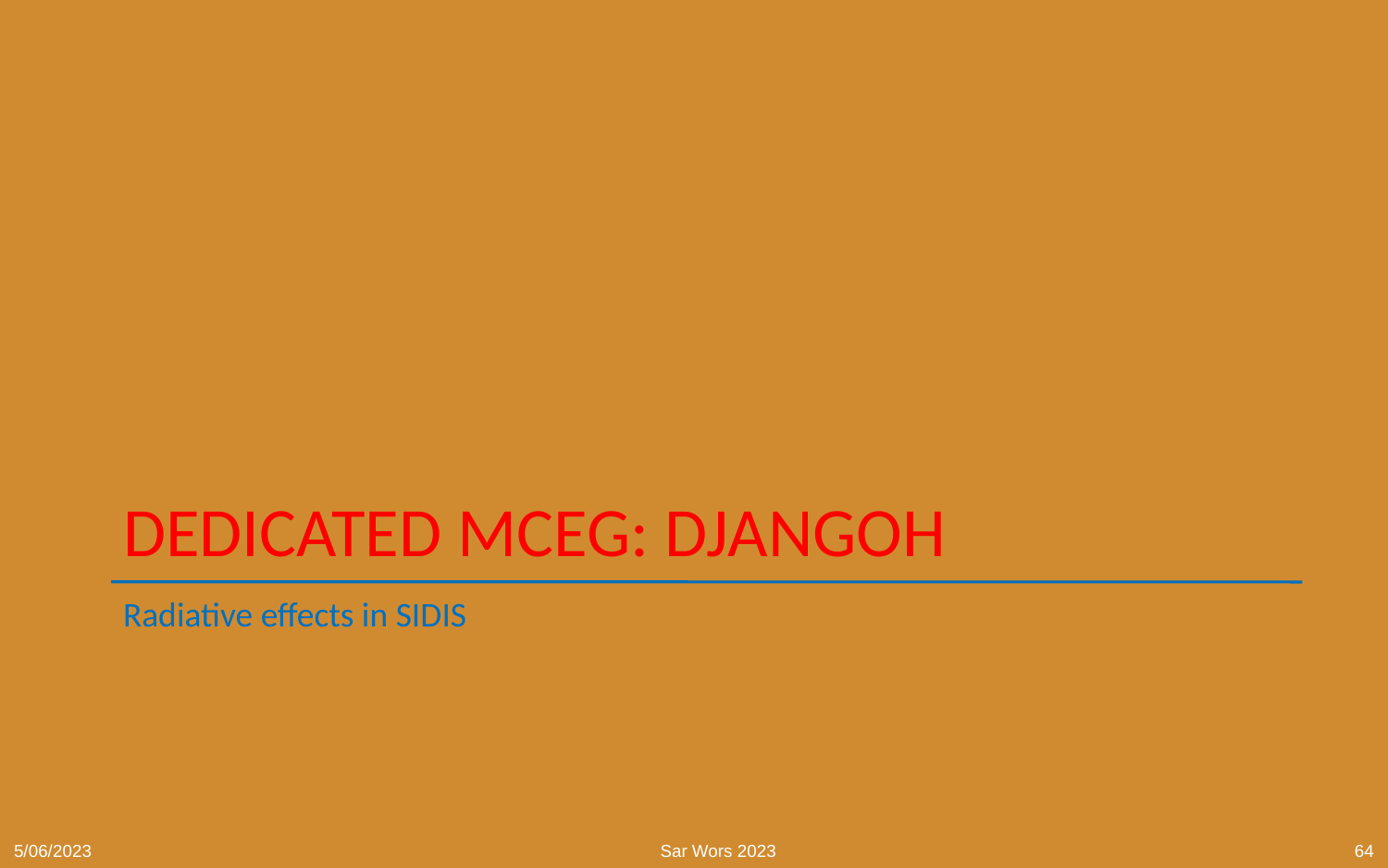

# Dedicated MCEG: DJANGOH
Radiative effects in SIDIS